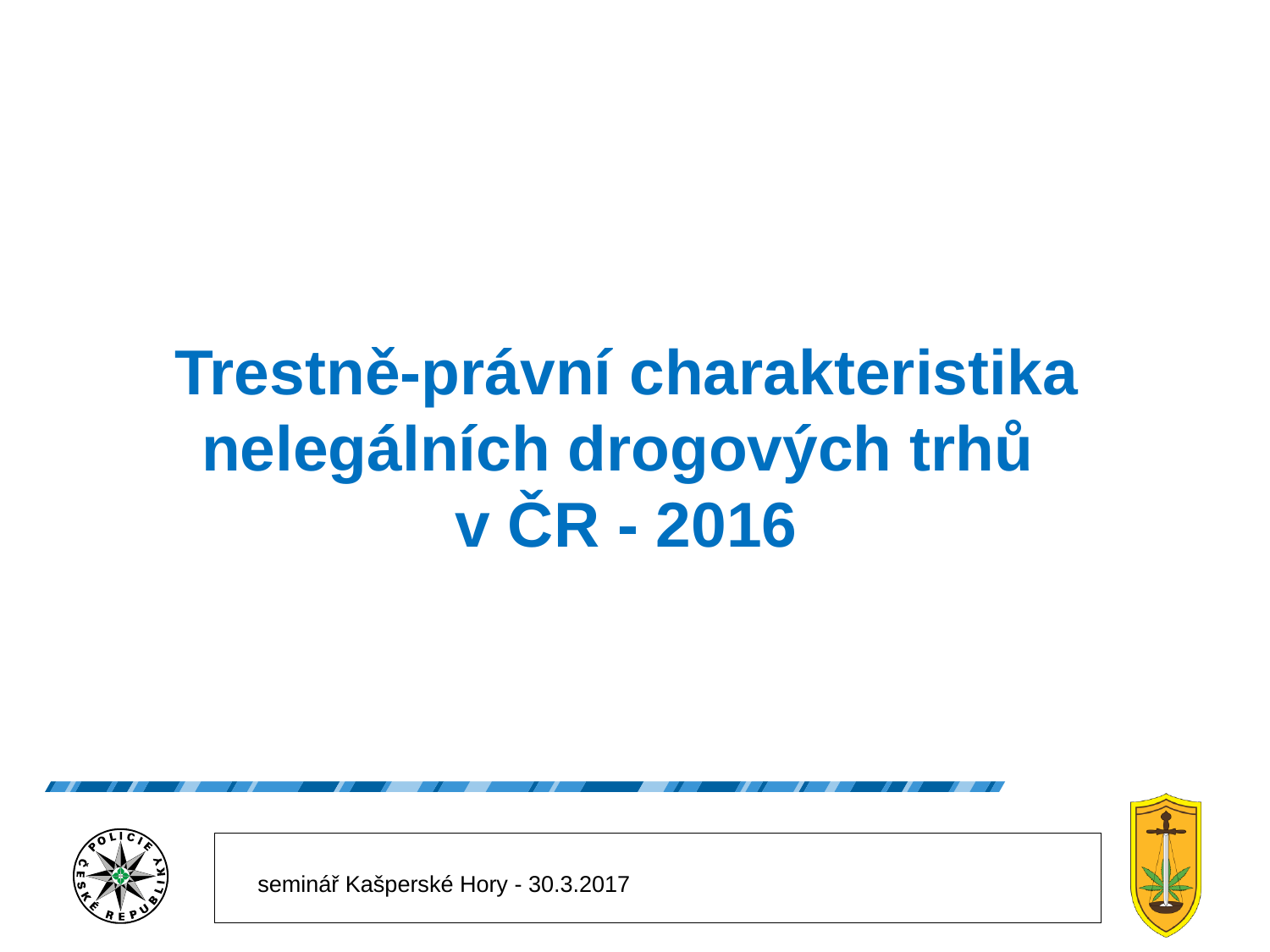

# Trestně-právní charakteristika nelegálních drogových trhů v ČR - 2016
seminář Kašperské Hory - 30.3.2017